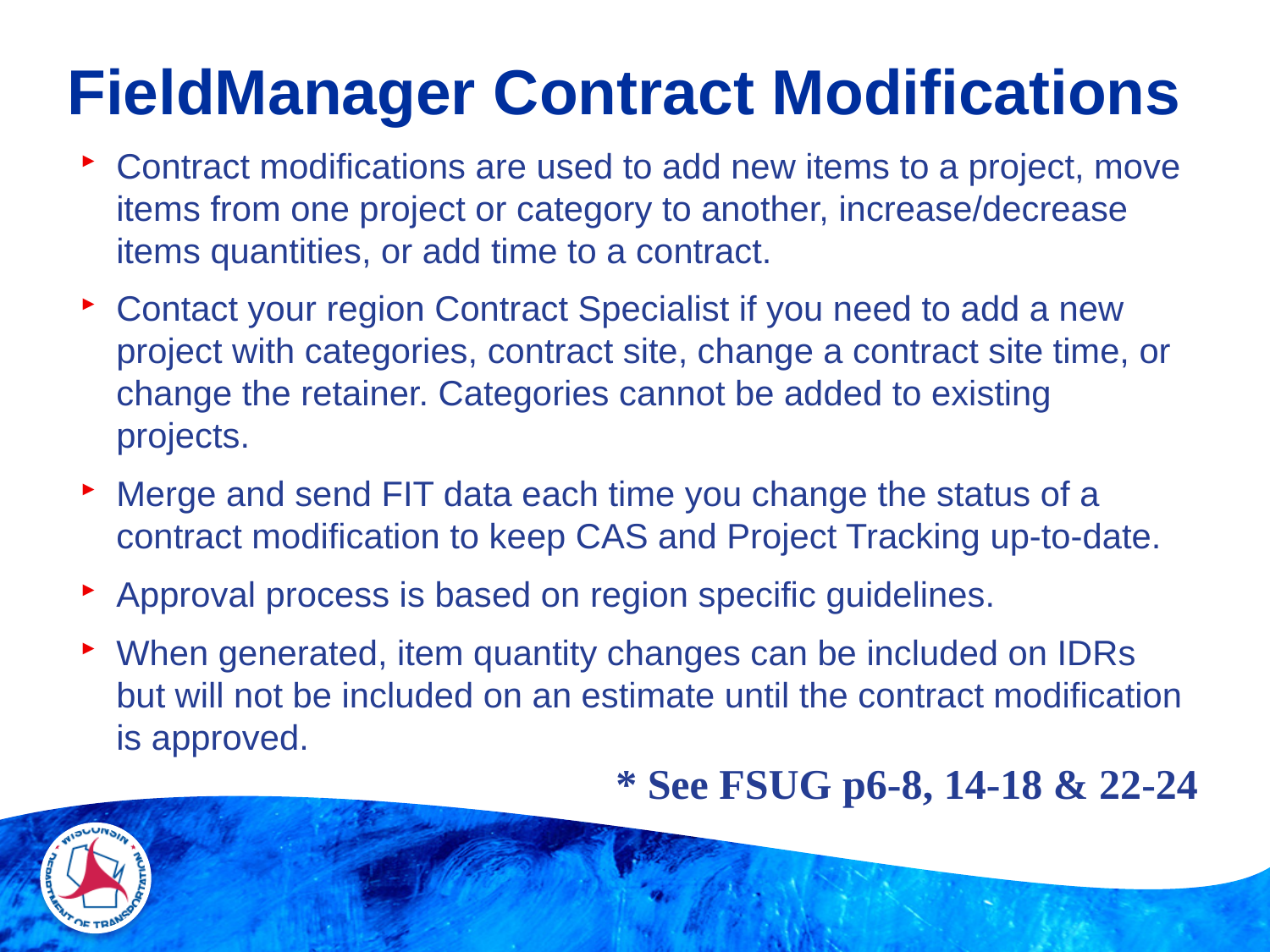

# FieldManager Contract Modifications
Contract modifications are used to add new items to a project, move items from one project or category to another, increase/decrease items quantities, or add time to a contract.
Contact your region Contract Specialist if you need to add a new project with categories, contract site, change a contract site time, or change the retainer. Categories cannot be added to existing projects.
Merge and send FIT data each time you change the status of a contract modification to keep CAS and Project Tracking up-to-date.
Approval process is based on region specific guidelines.
When generated, item quantity changes can be included on IDRs but will not be included on an estimate until the contract modification is approved.
         * See FSUG p6-8, 14-18 & 22-24